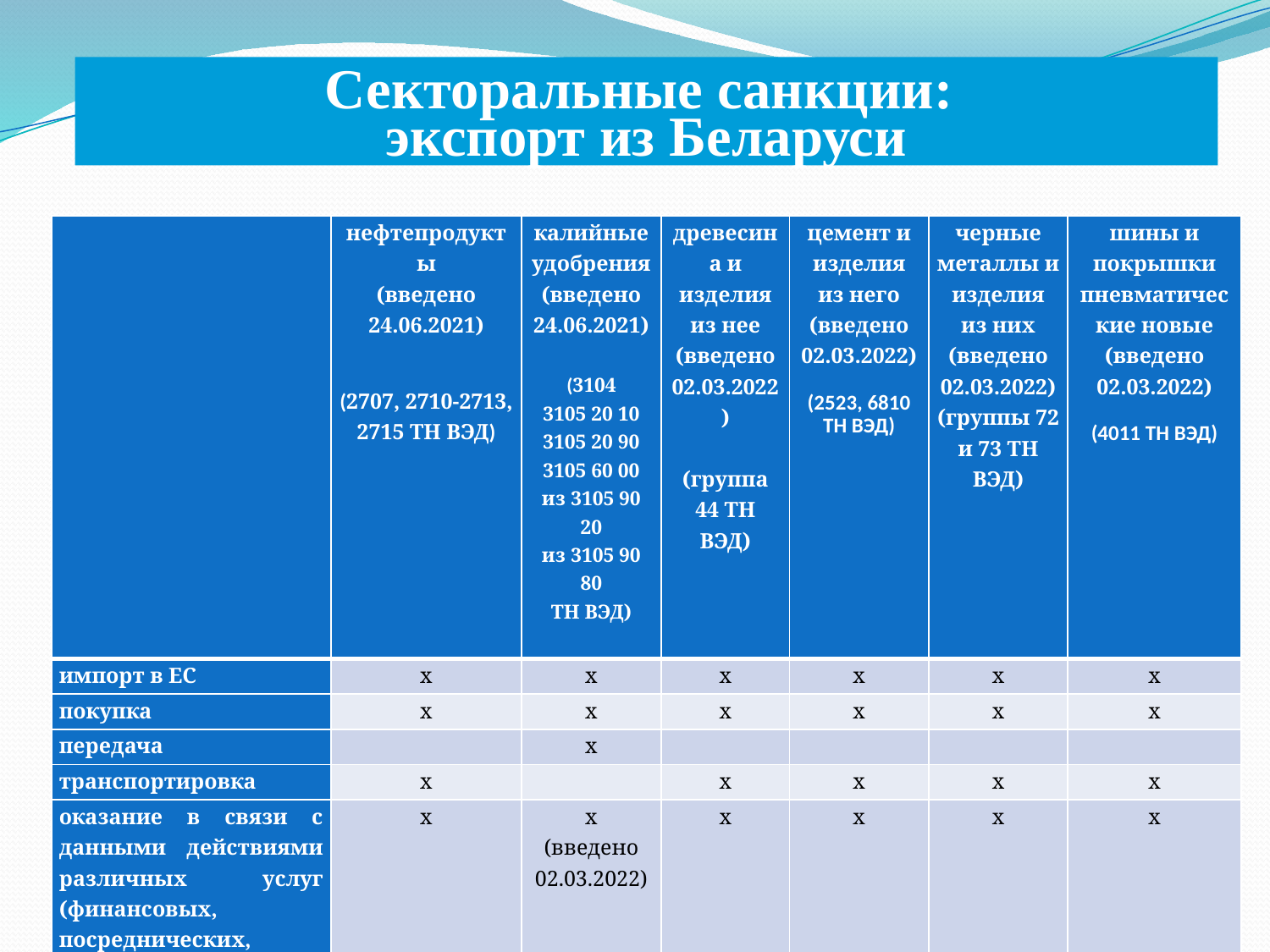

# Секторальные санкции: экспорт из Беларуси
|  | нефтепродукты (введено 24.06.2021) (2707, 2710-2713, 2715 ТН ВЭД) | калийные удобрения (введено 24.06.2021) (3104 3105 20 10 3105 20 90 3105 60 00 из 3105 90 20 из 3105 90 80 ТН ВЭД) | древесина и изделия из нее (введено 02.03.2022) (группа 44 ТН ВЭД) | цемент и изделия из него (введено 02.03.2022) (2523, 6810 ТН ВЭД) | черные металлы и изделия из них (введено 02.03.2022) (группы 72 и 73 ТН ВЭД) | шины и покрышки пневматические новые (введено 02.03.2022) (4011 ТН ВЭД) |
| --- | --- | --- | --- | --- | --- | --- |
| импорт в ЕС | х | х | х | х | х | х |
| покупка | х | х | х | х | х | х |
| передача |  | х |  |  |  |  |
| транспортировка | х |  | х | х | х | х |
| оказание в связи с данными действиями различных услуг (финансовых, посреднических, страховых и т.п.) | х | х (введено 02.03.2022) | х | х | х | х |